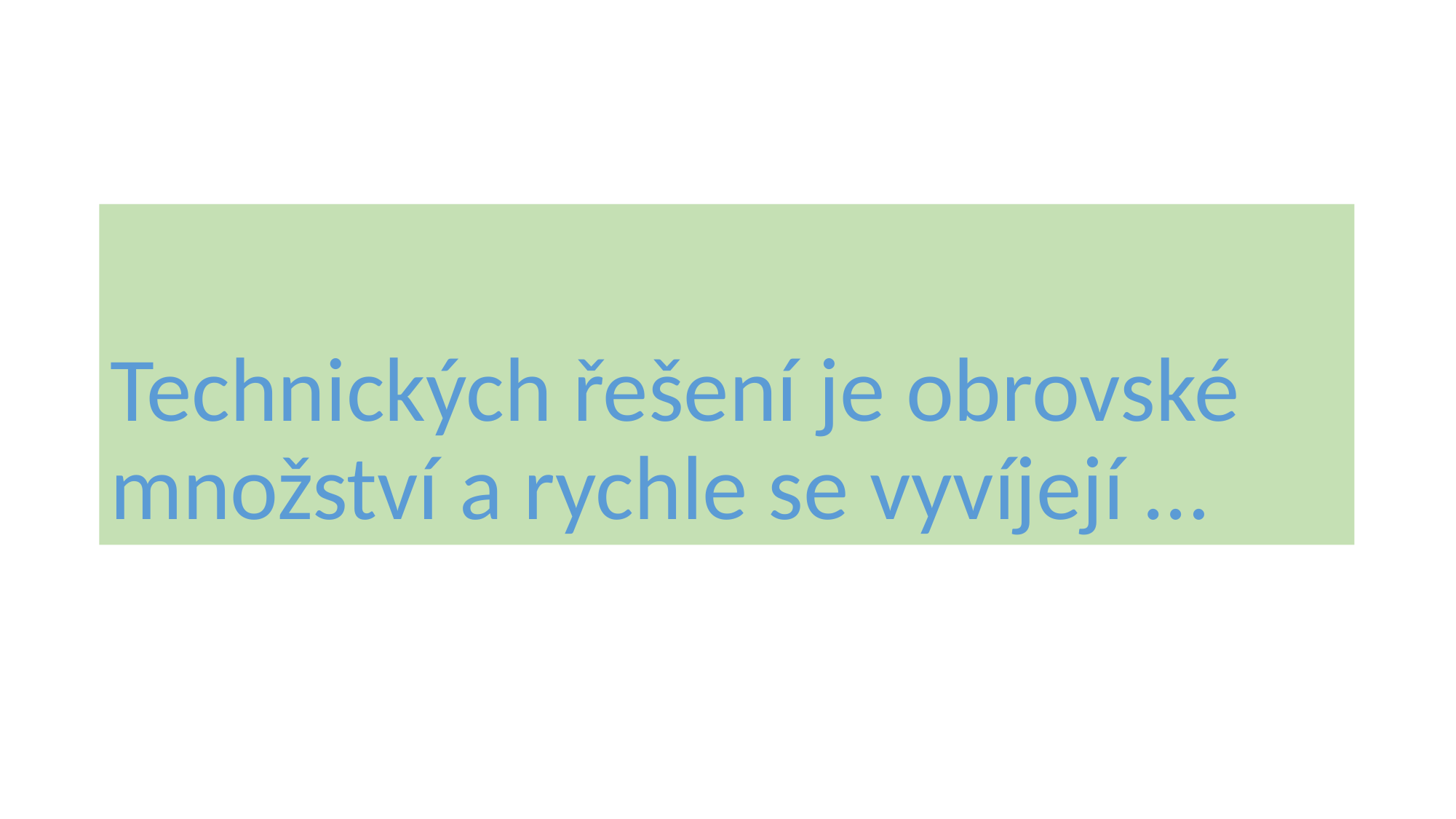

# Technických řešení je obrovské množství a rychle se vyvíjejí …